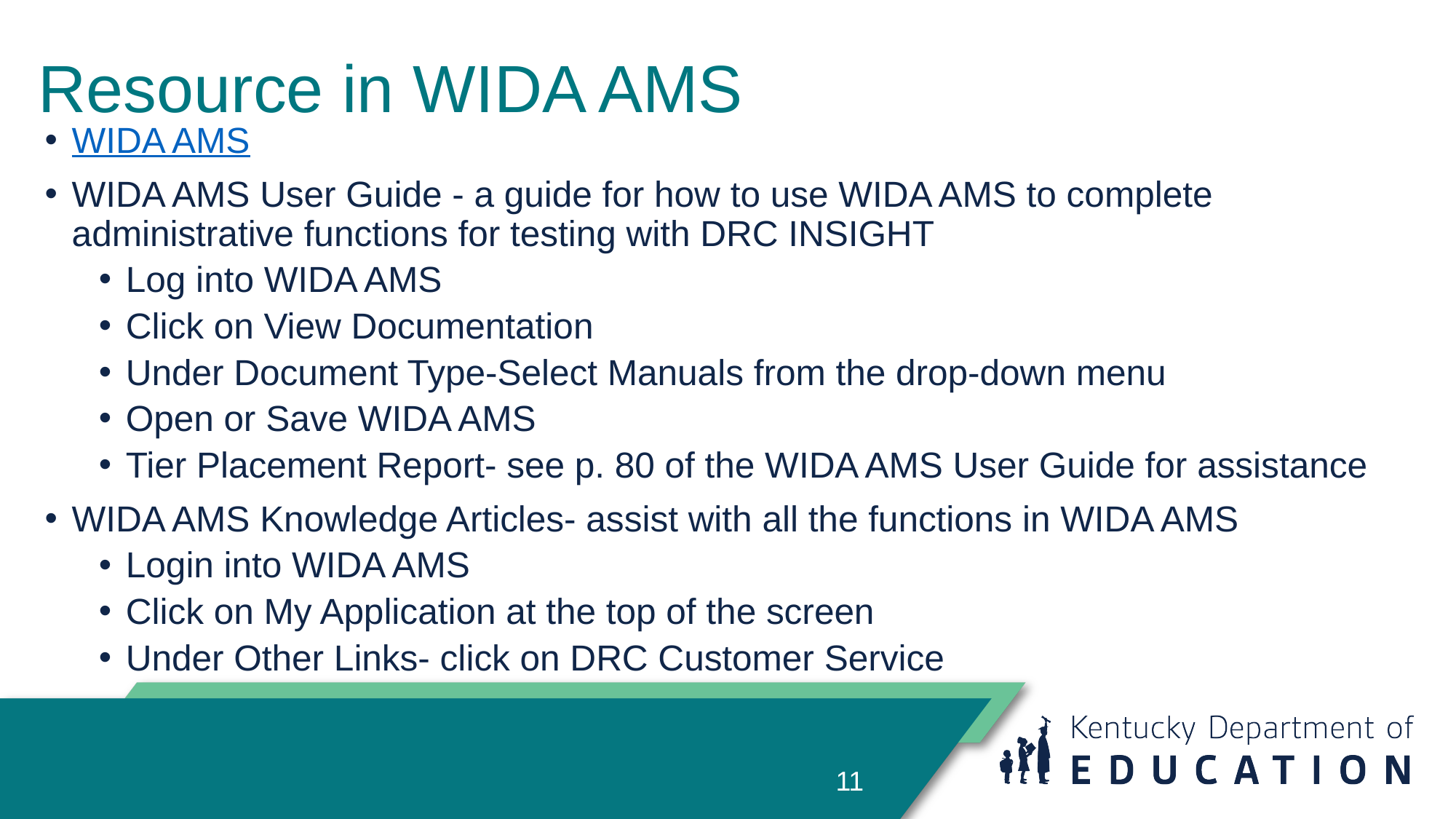

# Resource in WIDA AMS
WIDA AMS
WIDA AMS User Guide - a guide for how to use WIDA AMS to complete administrative functions for testing with DRC INSIGHT
Log into WIDA AMS
Click on View Documentation
Under Document Type-Select Manuals from the drop-down menu
Open or Save WIDA AMS
Tier Placement Report- see p. 80 of the WIDA AMS User Guide for assistance
WIDA AMS Knowledge Articles- assist with all the functions in WIDA AMS
Login into WIDA AMS
Click on My Application at the top of the screen
Under Other Links- click on DRC Customer Service

11